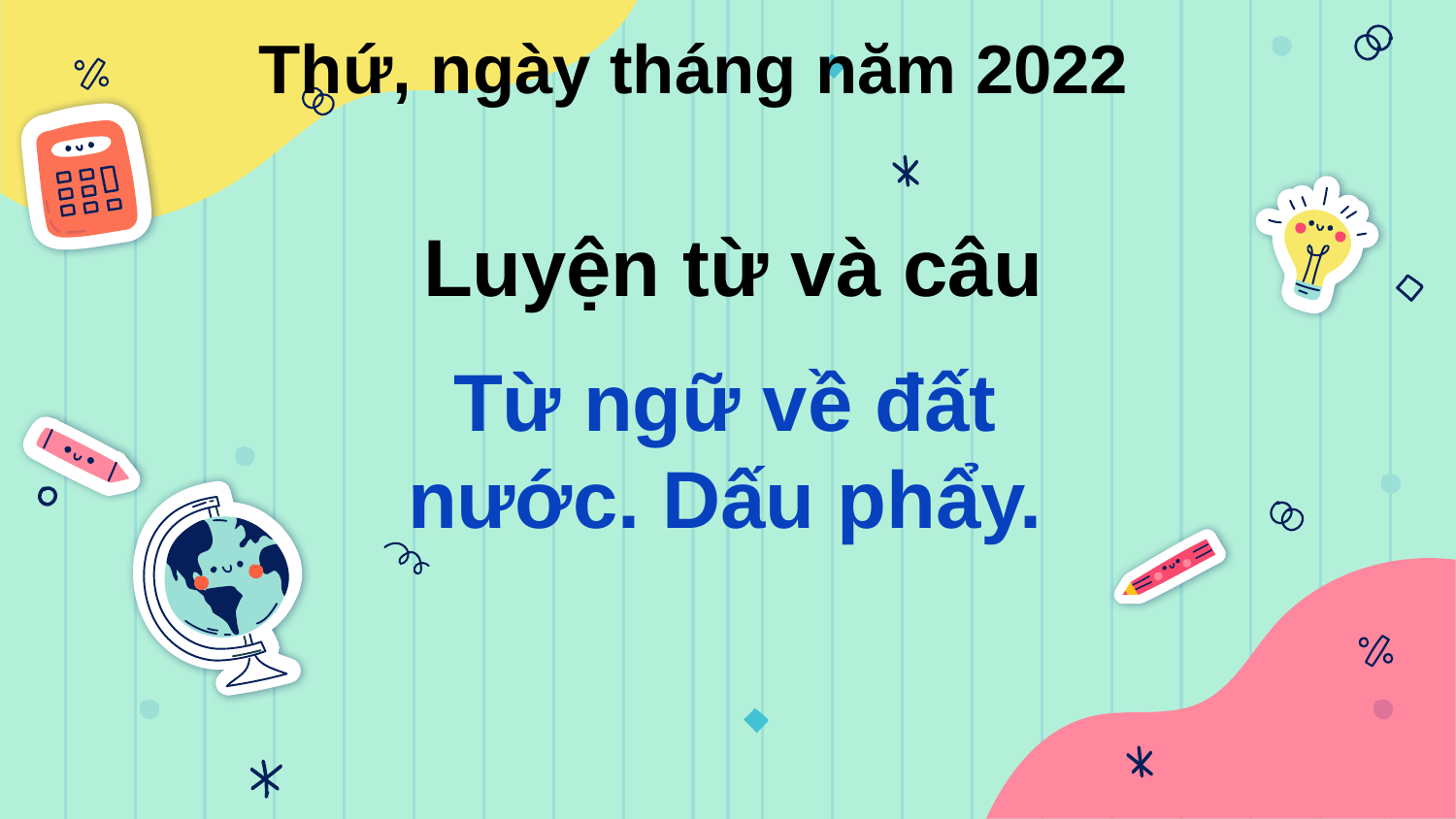

Thứ, ngày tháng năm 2022

Luyện từ và câu
Từ ngữ về đất nước. Dấu phẩy.